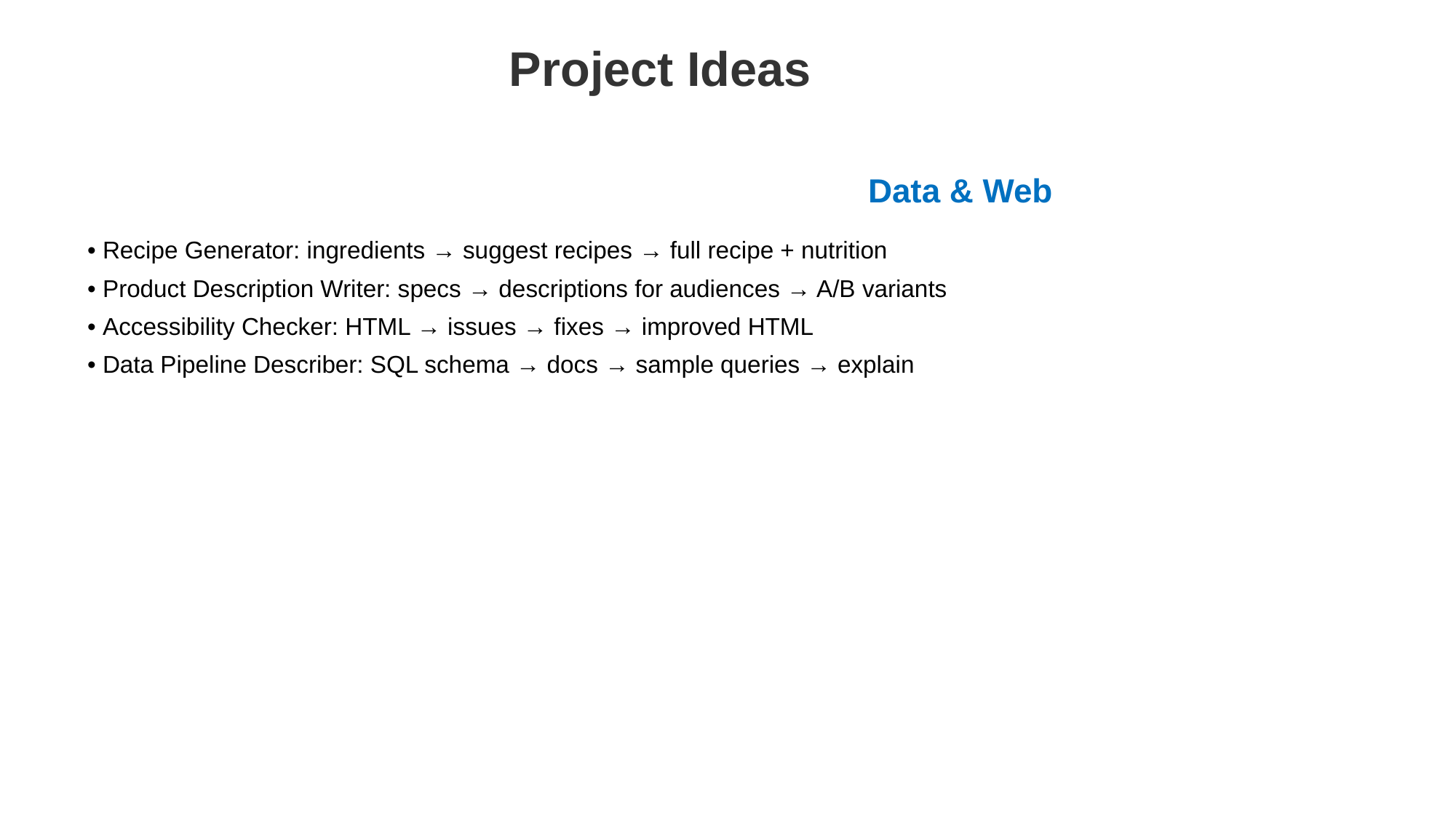

Project Ideas
Data & Web
• Recipe Generator: ingredients → suggest recipes → full recipe + nutrition
• Product Description Writer: specs → descriptions for audiences → A/B variants
• Accessibility Checker: HTML → issues → fixes → improved HTML
• Data Pipeline Describer: SQL schema → docs → sample queries → explain